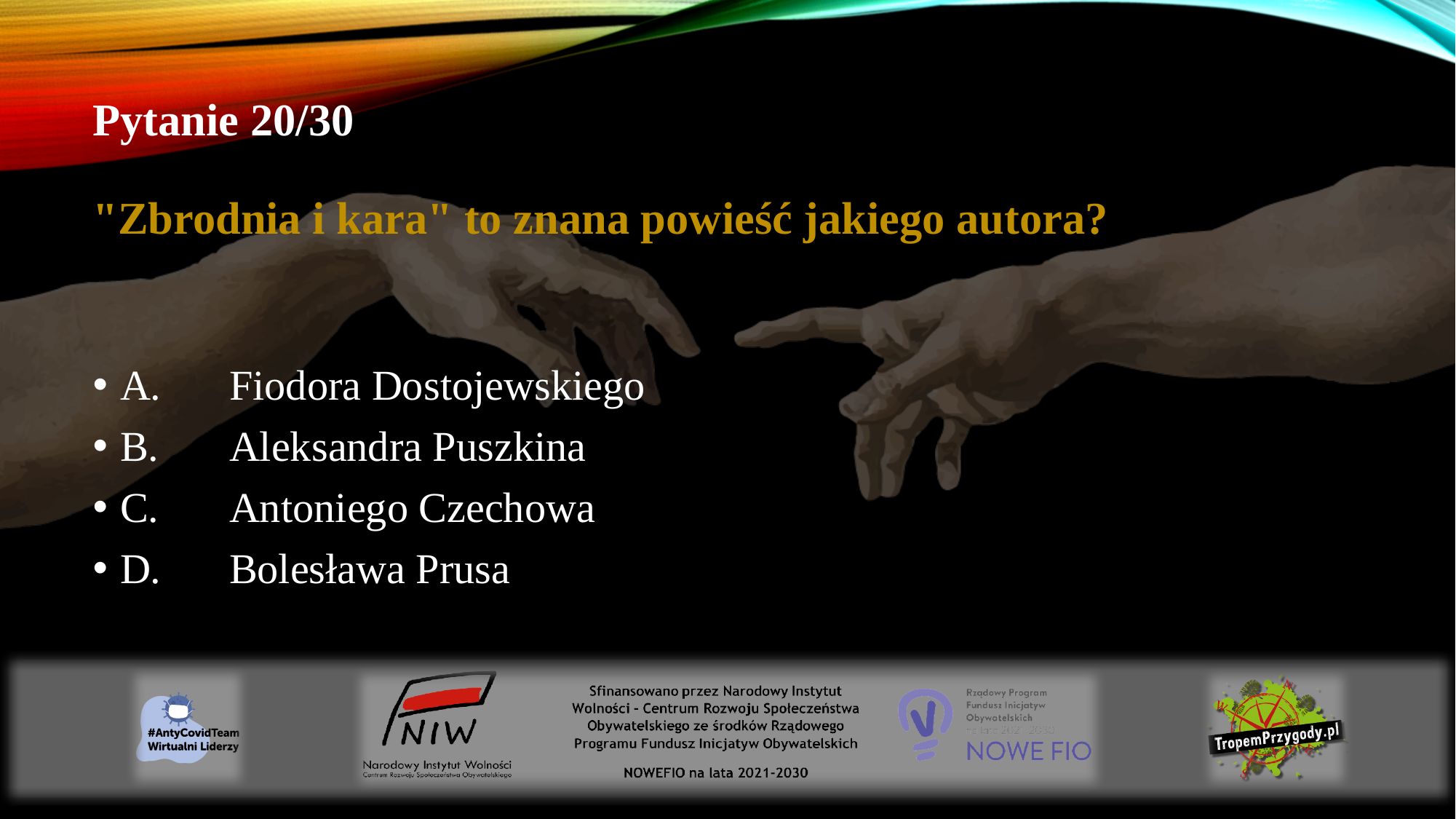

# Pytanie 20/30 "Zbrodnia i kara" to znana powieść jakiego autora?
A.	Fiodora Dostojewskiego
B.	Aleksandra Puszkina
C.	Antoniego Czechowa
D.	Bolesława Prusa